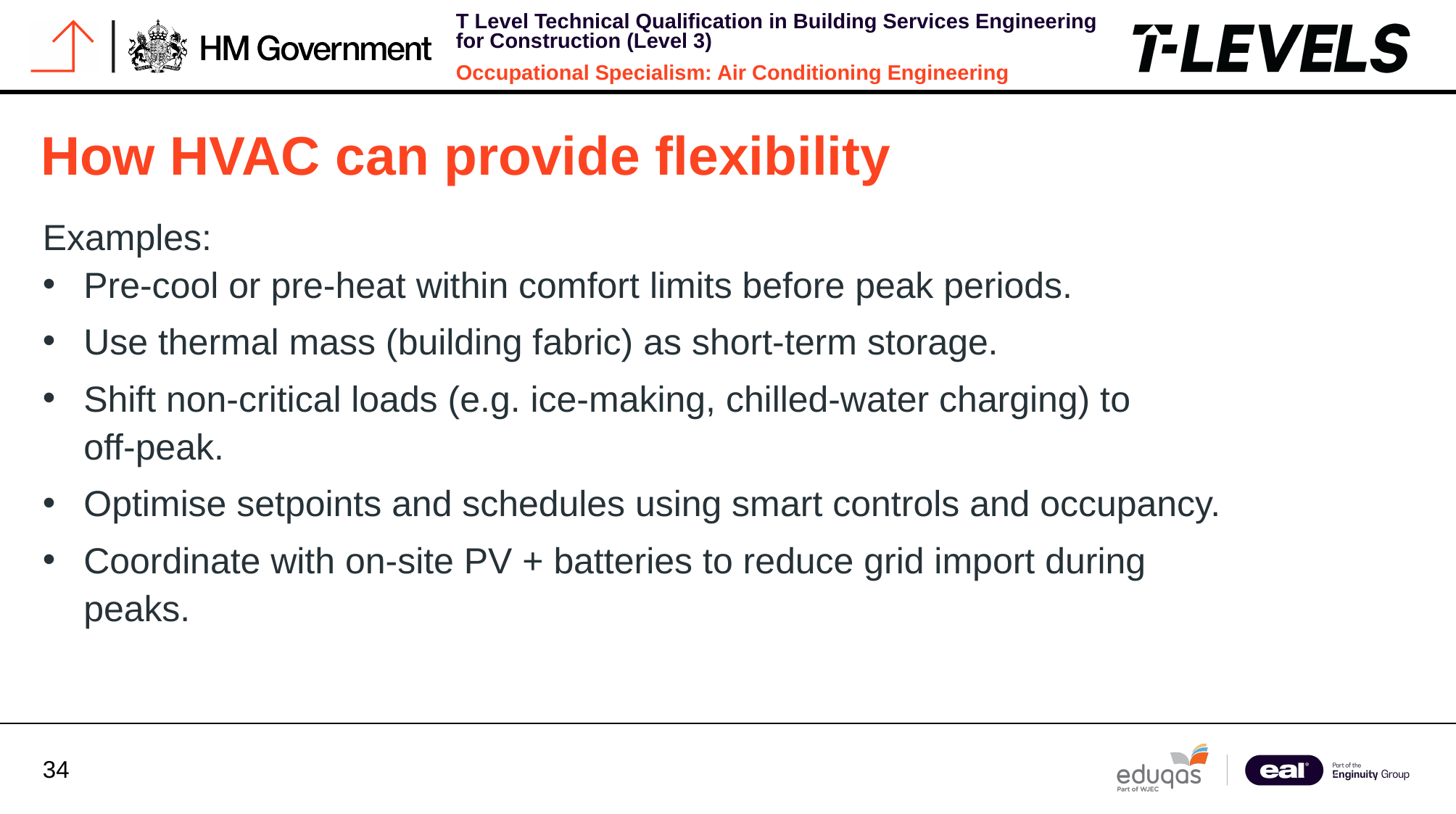

How HVAC can provide flexibility
Examples:
Pre-cool or pre-heat within comfort limits before peak periods.
Use thermal mass (building fabric) as short-term storage.
Shift non-critical loads (e.g. ice-making, chilled-water charging) to
off-peak.
Optimise setpoints and schedules using smart controls and occupancy.
Coordinate with on-site PV + batteries to reduce grid import during peaks.